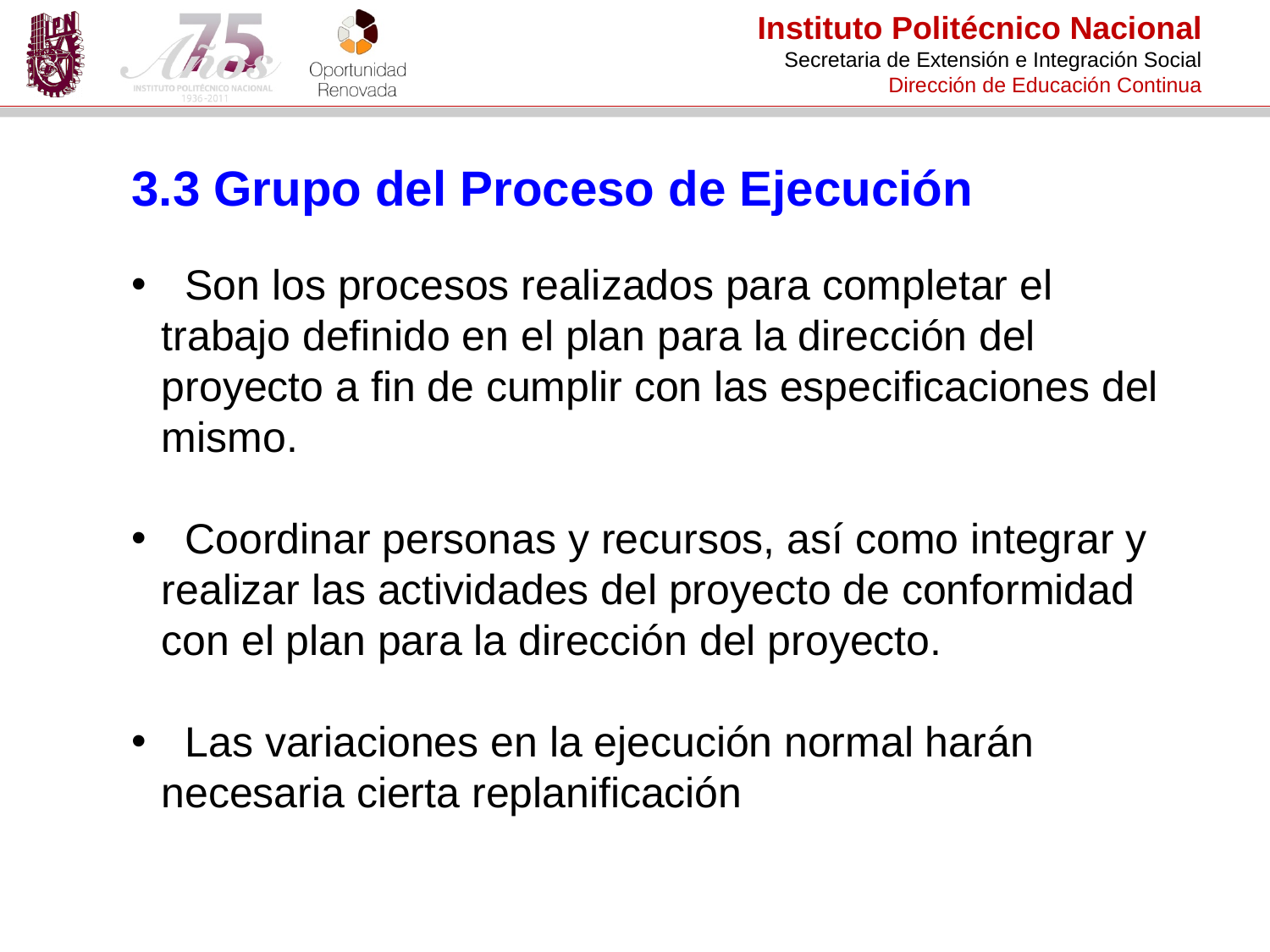

3.3 Grupo del Proceso de Ejecución

  Son los procesos realizados para completar el trabajo definido en el plan para la dirección del proyecto a fin de cumplir con las especificaciones del mismo.

  Coordinar personas y recursos, así como integrar y realizar las actividades del proyecto de conformidad con el plan para la dirección del proyecto.

  Las variaciones en la ejecución normal harán necesaria cierta replanificación